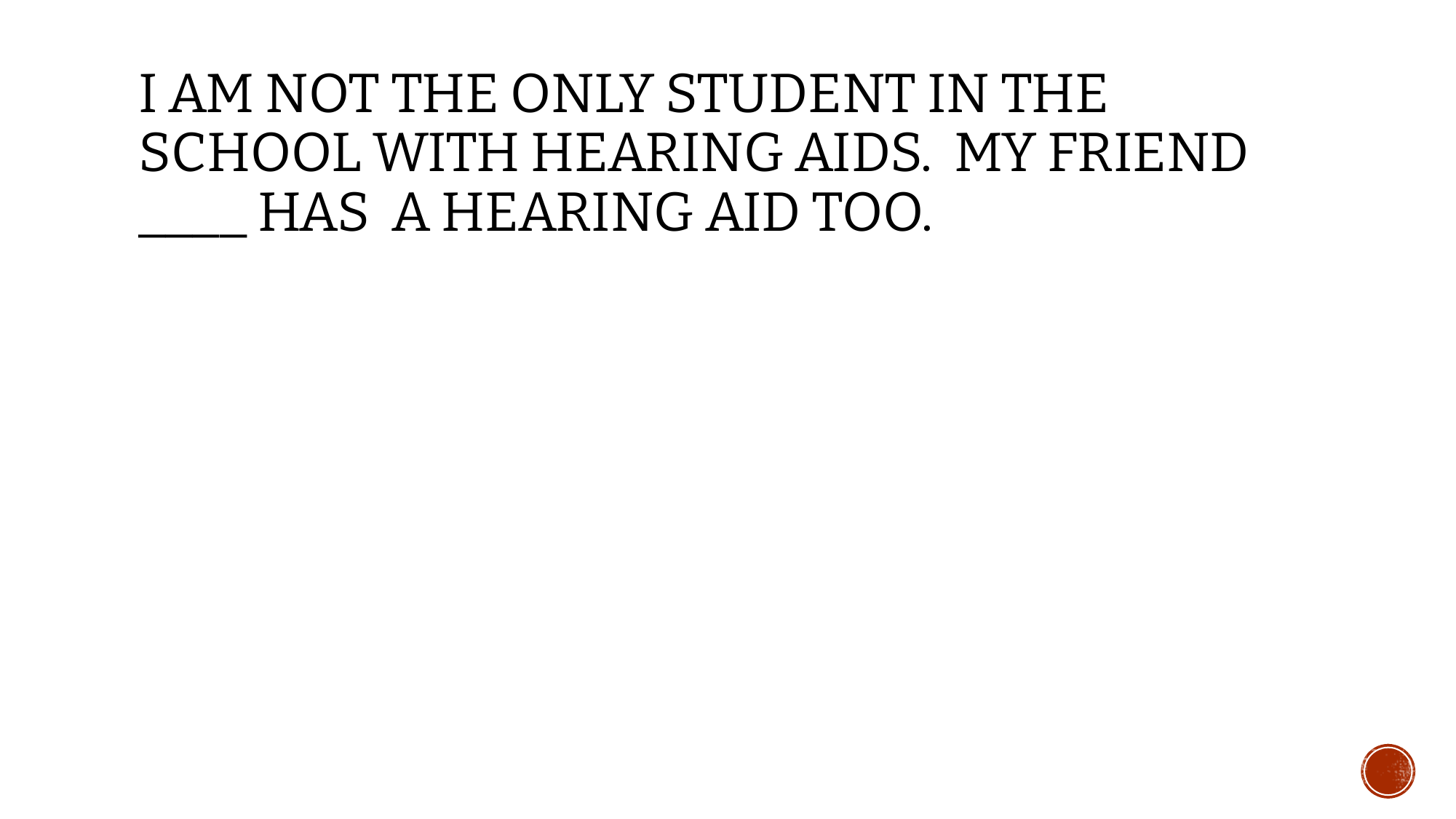

# I am not the only student in the school with Hearing Aids.  My friend ____ has  a hearing aid too.